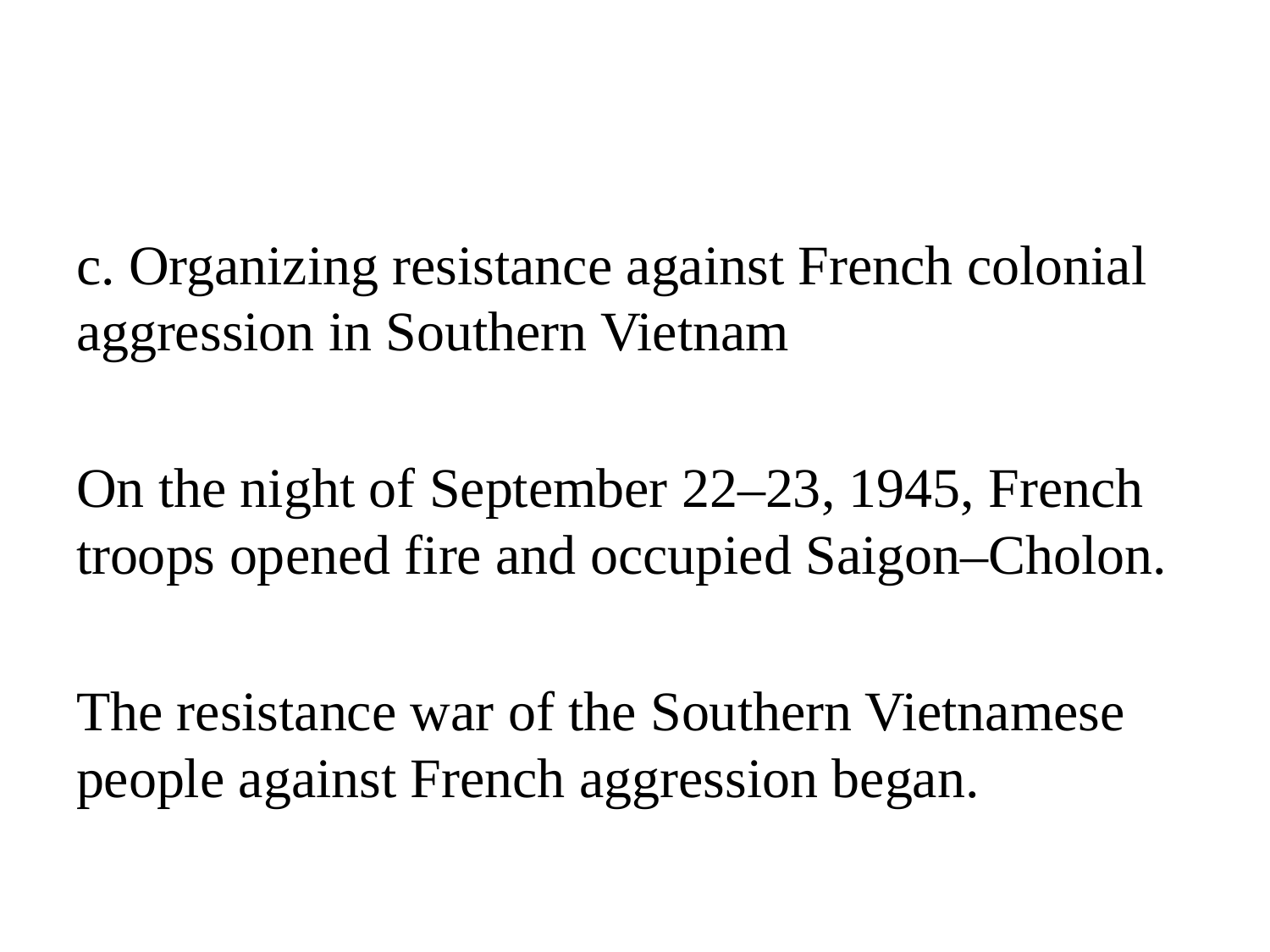

#
c. Organizing resistance against French colonial aggression in Southern Vietnam

On the night of September 22–23, 1945, French troops opened fire and occupied Saigon–Cholon.

The resistance war of the Southern Vietnamese people against French aggression began.